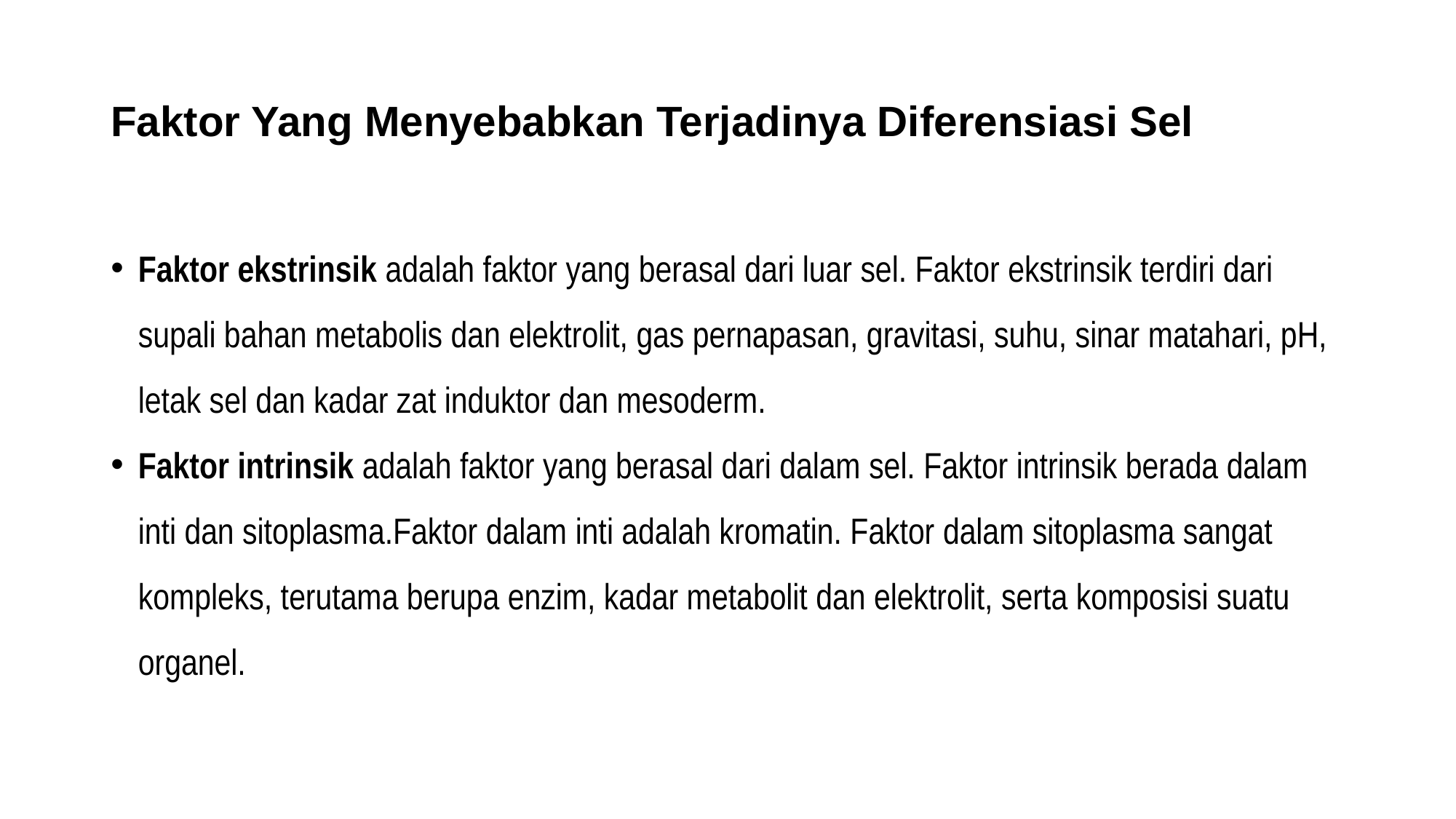

# Faktor Yang Menyebabkan Terjadinya Diferensiasi Sel
Faktor ekstrinsik adalah faktor yang berasal dari luar sel. Faktor ekstrinsik terdiri dari supali bahan metabolis dan elektrolit, gas pernapasan, gravitasi, suhu, sinar matahari, pH, letak sel dan kadar zat induktor dan mesoderm.
Faktor intrinsik adalah faktor yang berasal dari dalam sel. Faktor intrinsik berada dalam inti dan sitoplasma.Faktor dalam inti adalah kromatin. Faktor dalam sitoplasma sangat kompleks, terutama berupa enzim, kadar metabolit dan elektrolit, serta komposisi suatu organel.